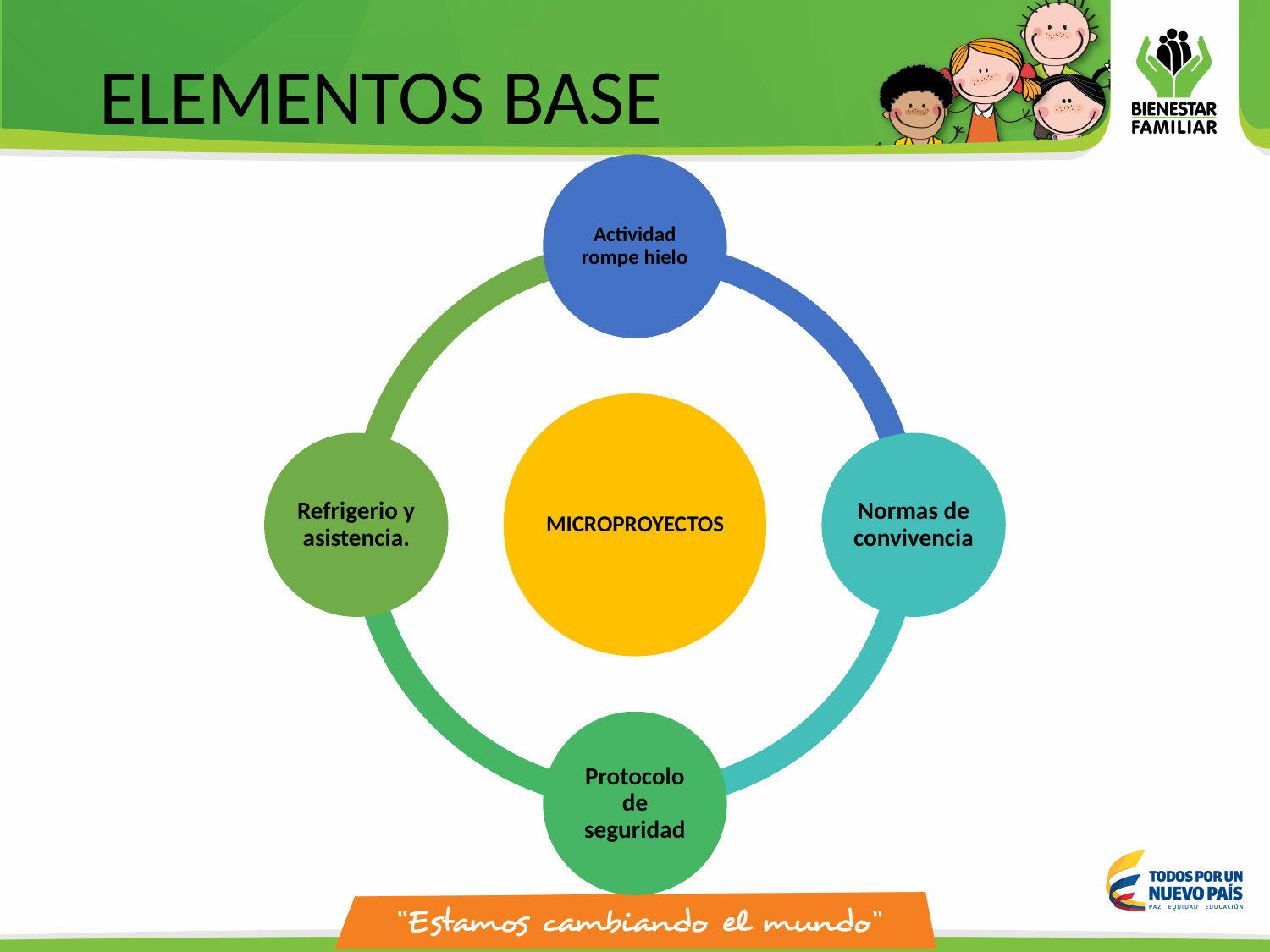

# ELEMENTOS BASE
MICROPROYECTOS
Actividad rompe hielo
Normas de convivencia
Protocolo de seguridad
Refrigerio y asistencia.